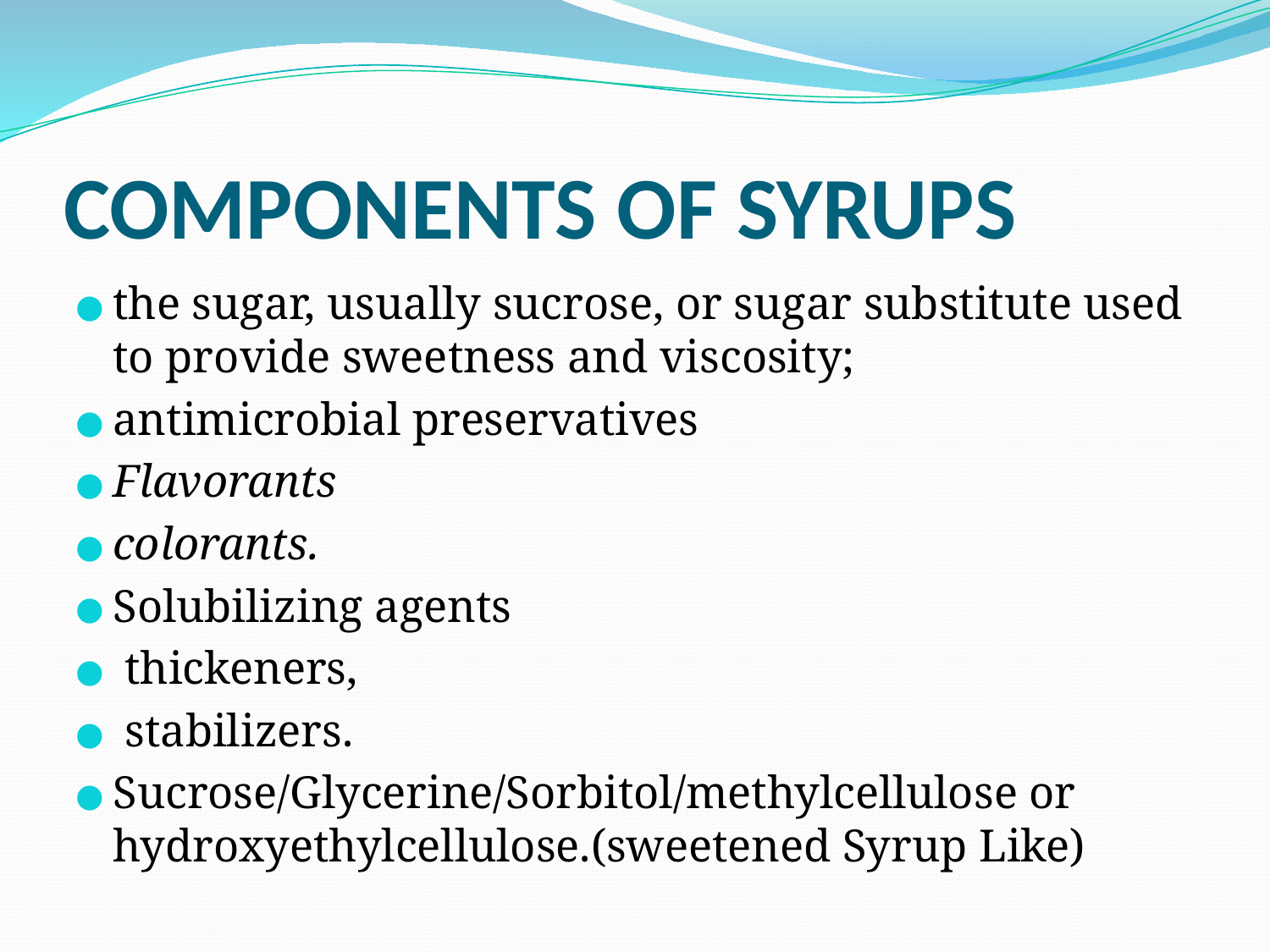

# COMPONENTS OF SYRUPS
the sugar, usually sucrose, or sugar substitute used to provide sweetness and viscosity;
antimicrobial preservatives
Flavorants
colorants.
Solubilizing agents
 thickeners,
 stabilizers.
Sucrose/Glycerine/Sorbitol/methylcellulose or hydroxyethylcellulose.(sweetened Syrup Like)